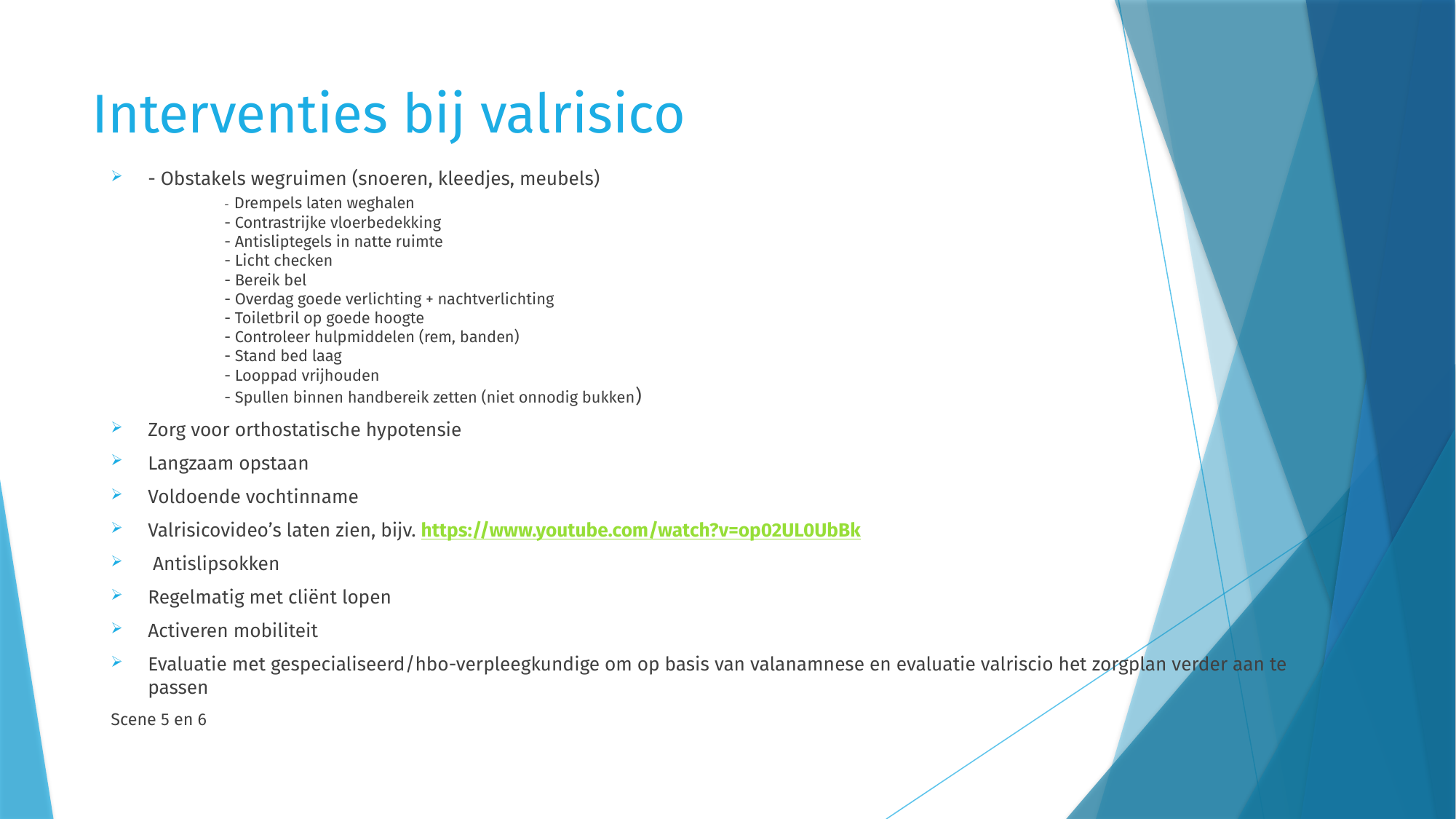

# Interventies bij valrisico
- Obstakels wegruimen (snoeren, kleedjes, meubels)
	- Drempels laten weghalen
	- Contrastrijke vloerbedekking
	- Antisliptegels in natte ruimte
	- Licht checken
	- Bereik bel
	- Overdag goede verlichting + nachtverlichting
	- Toiletbril op goede hoogte
	- Controleer hulpmiddelen (rem, banden)
	- Stand bed laag
	- Looppad vrijhouden
	- Spullen binnen handbereik zetten (niet onnodig bukken)
Zorg voor orthostatische hypotensie
Langzaam opstaan
Voldoende vochtinname
Valrisicovideo’s laten zien, bijv. https://www.youtube.com/watch?v=op02UL0UbBk
 Antislipsokken
Regelmatig met cliënt lopen
Activeren mobiliteit
Evaluatie met gespecialiseerd/hbo-verpleegkundige om op basis van valanamnese en evaluatie valriscio het zorgplan verder aan te passen
Scene 5 en 6